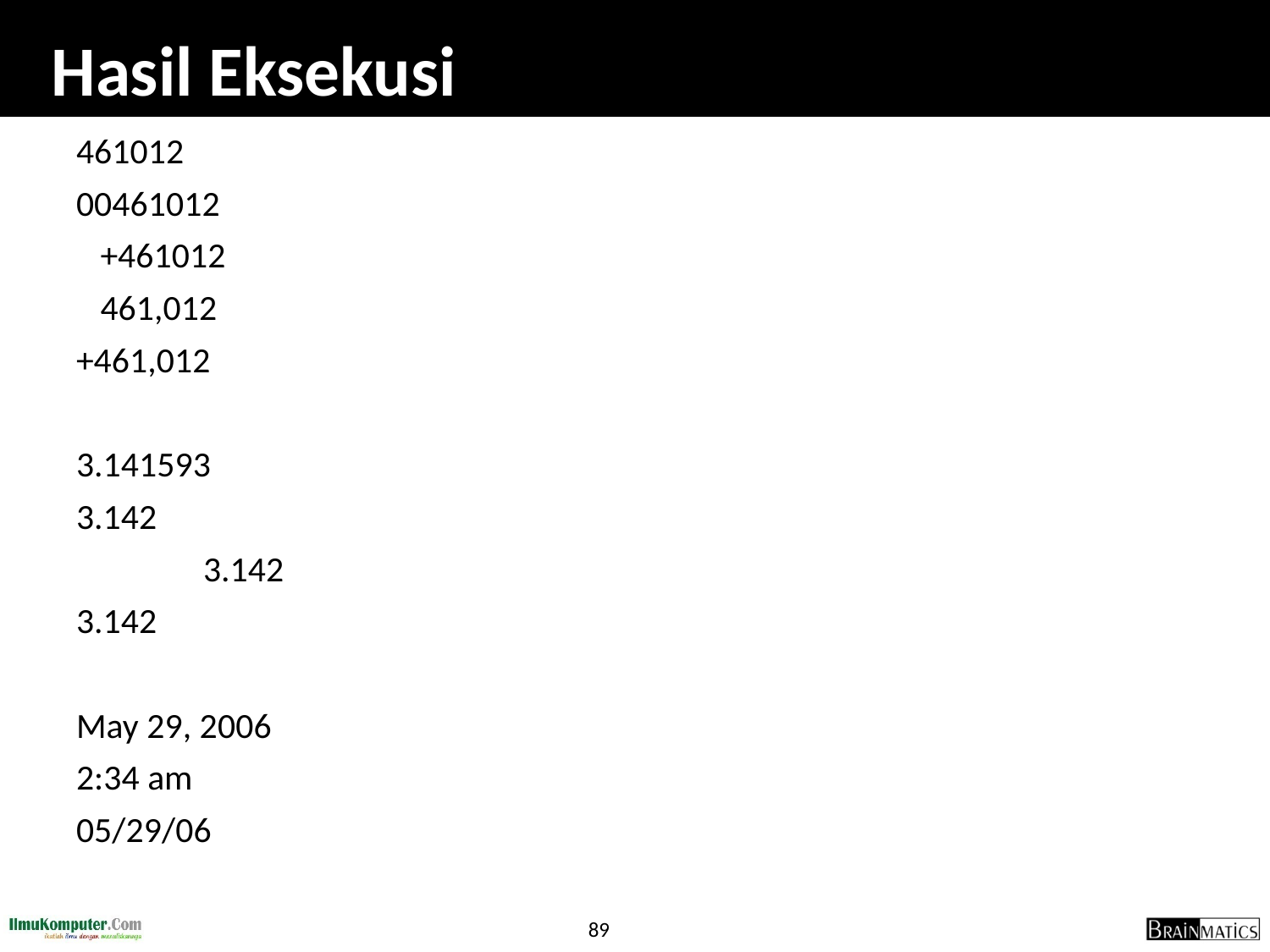

# Hasil Eksekusi
461012
00461012
   +461012
   461,012
+461,012

3.141593
3.142
	3.142
3.142

May 29, 2006
2:34 am
05/29/06